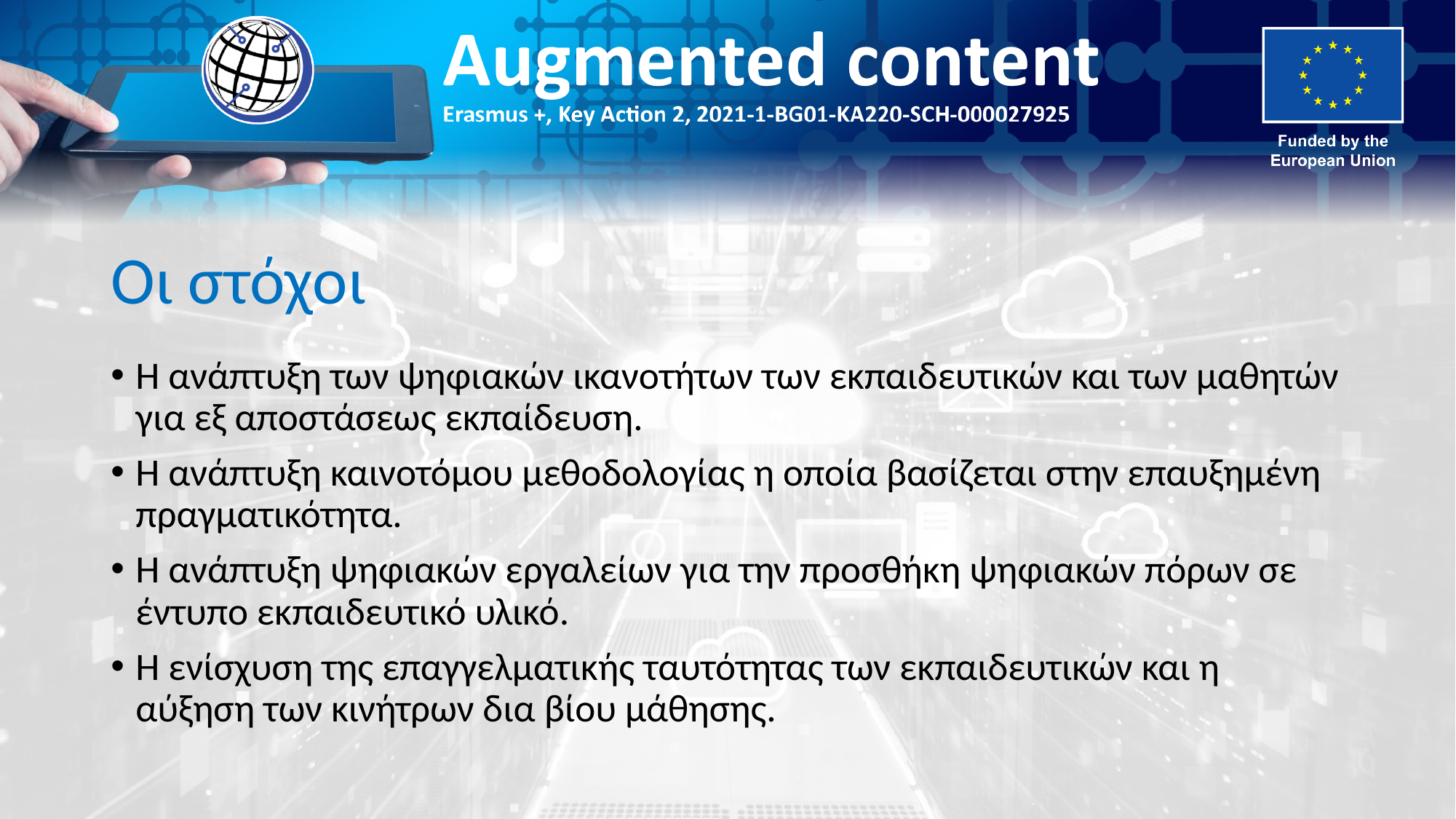

# Οι στόχοι
Η ανάπτυξη των ψηφιακών ικανοτήτων των εκπαιδευτικών και των μαθητών για εξ αποστάσεως εκπαίδευση.
Η ανάπτυξη καινοτόμου μεθοδολογίας η οποία βασίζεται στην επαυξημένη πραγματικότητα.
Η ανάπτυξη ψηφιακών εργαλείων για την προσθήκη ψηφιακών πόρων σε έντυπο εκπαιδευτικό υλικό.
Η ενίσχυση της επαγγελματικής ταυτότητας των εκπαιδευτικών και η αύξηση των κινήτρων δια βίου μάθησης.